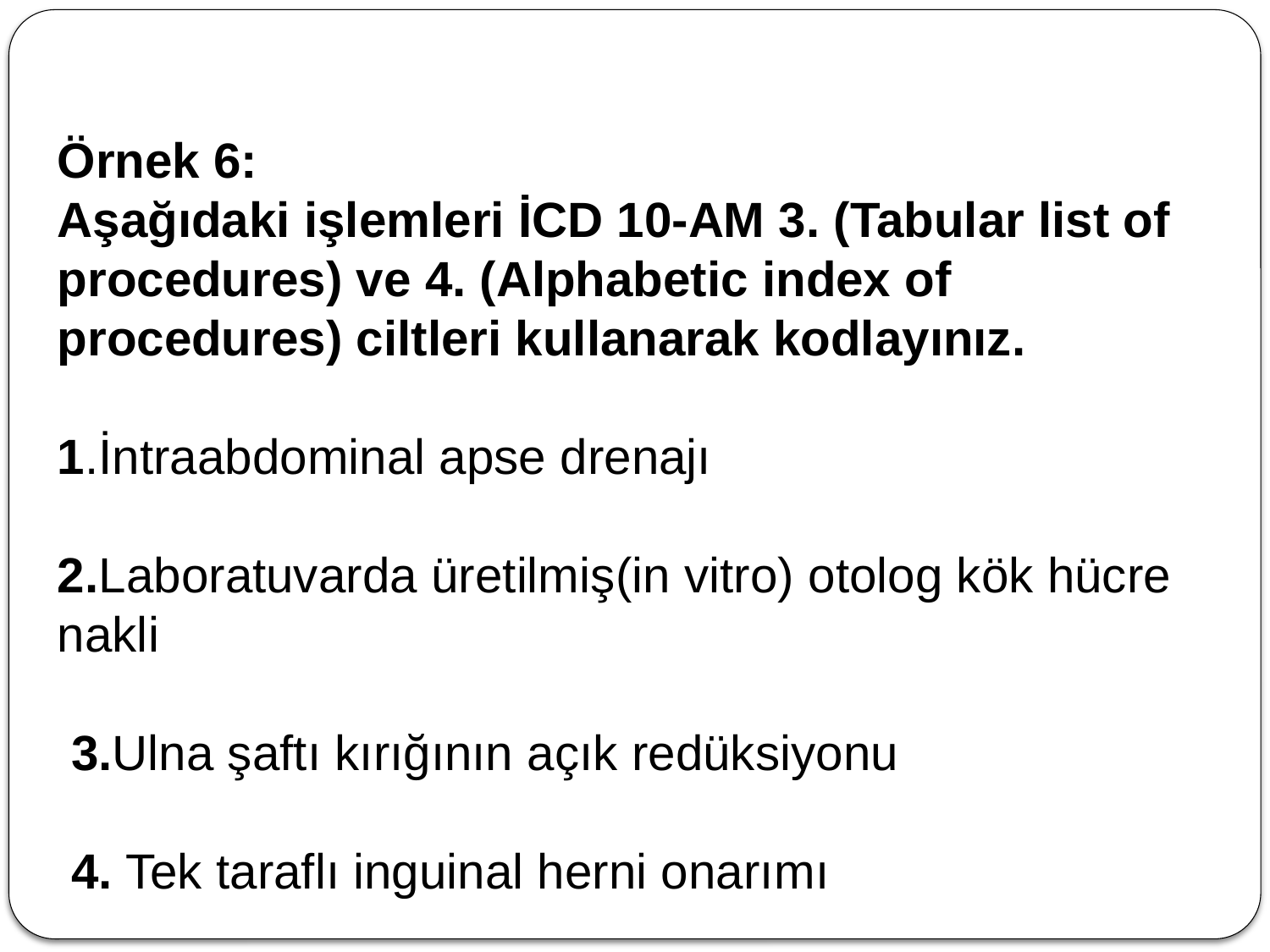

Örnek 6:
Aşağıdaki işlemleri İCD 10-AM 3. (Tabular list of procedures) ve 4. (Alphabetic index of procedures) ciltleri kullanarak kodlayınız.

1.İntraabdominal apse drenajı

2.Laboratuvarda üretilmiş(in vitro) otolog kök hücre nakli

 3.Ulna şaftı kırığının açık redüksiyonu

 4. Tek taraflı inguinal herni onarımı